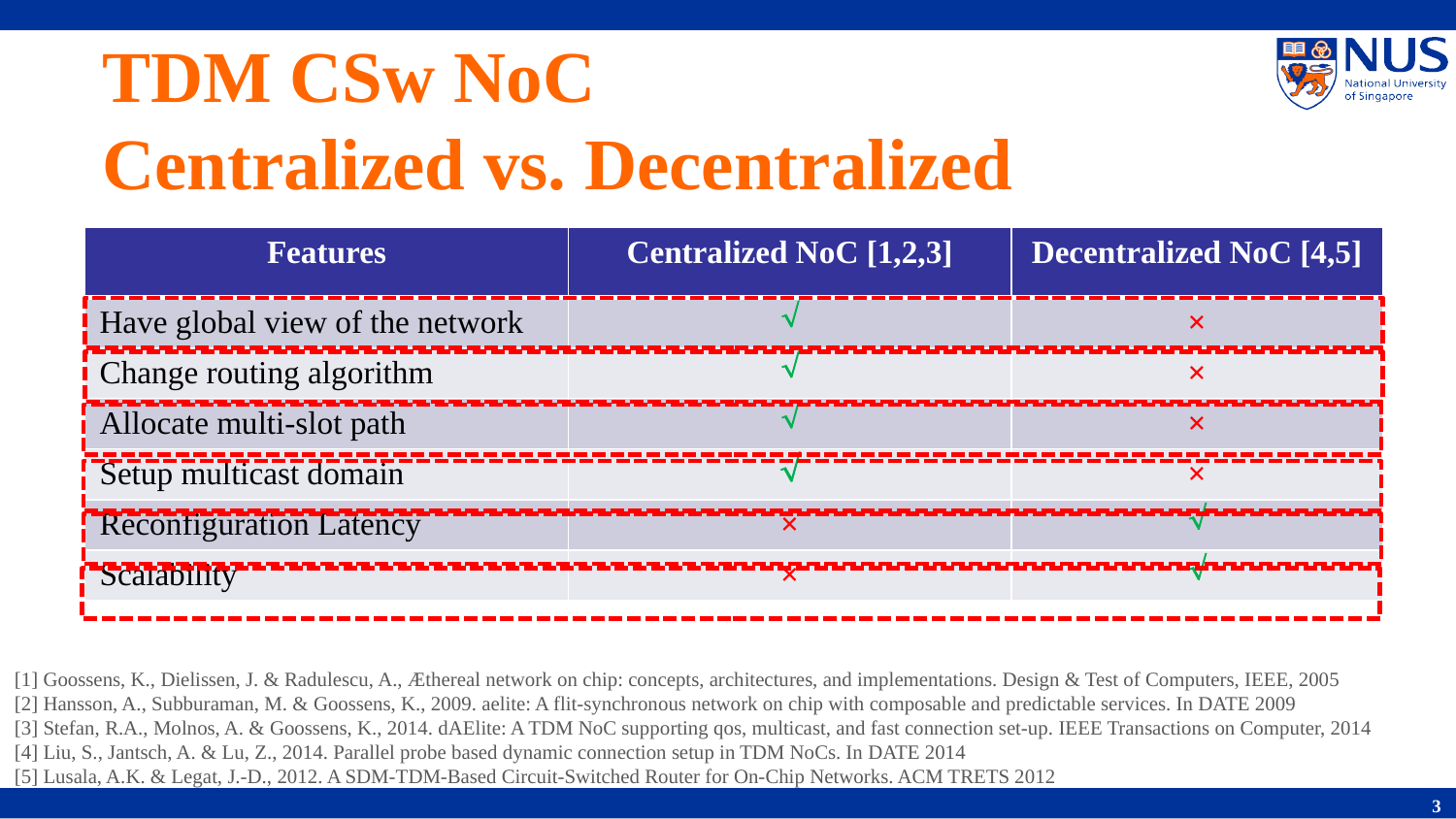

# TDM CSw NoC Centralized vs. Decentralized
| Features | Centralized NoC [1,2,3] | Decentralized NoC [4,5] |
| --- | --- | --- |
| Have global view of the network | √ | × |
| Change routing algorithm | √ | × |
| Allocate multi-slot path | √ | × |
| Setup multicast domain | √ | × |
| Reconfiguration Latency | × | √ |
| Scalability | × | √ |

[1] Goossens, K., Dielissen, J. & Radulescu, A., Æthereal network on chip: concepts, architectures, and implementations. Design & Test of Computers, IEEE, 2005
[2] Hansson, A., Subburaman, M. & Goossens, K., 2009. aelite: A flit-synchronous network on chip with composable and predictable services. In DATE 2009
[3] Stefan, R.A., Molnos, A. & Goossens, K., 2014. dAElite: A TDM NoC supporting qos, multicast, and fast connection set-up. IEEE Transactions on Computer, 2014
[4] Liu, S., Jantsch, A. & Lu, Z., 2014. Parallel probe based dynamic connection setup in TDM NoCs. In DATE 2014
[5] Lusala, A.K. & Legat, J.-D., 2012. A SDM-TDM-Based Circuit-Switched Router for On-Chip Networks. ACM TRETS 2012
3